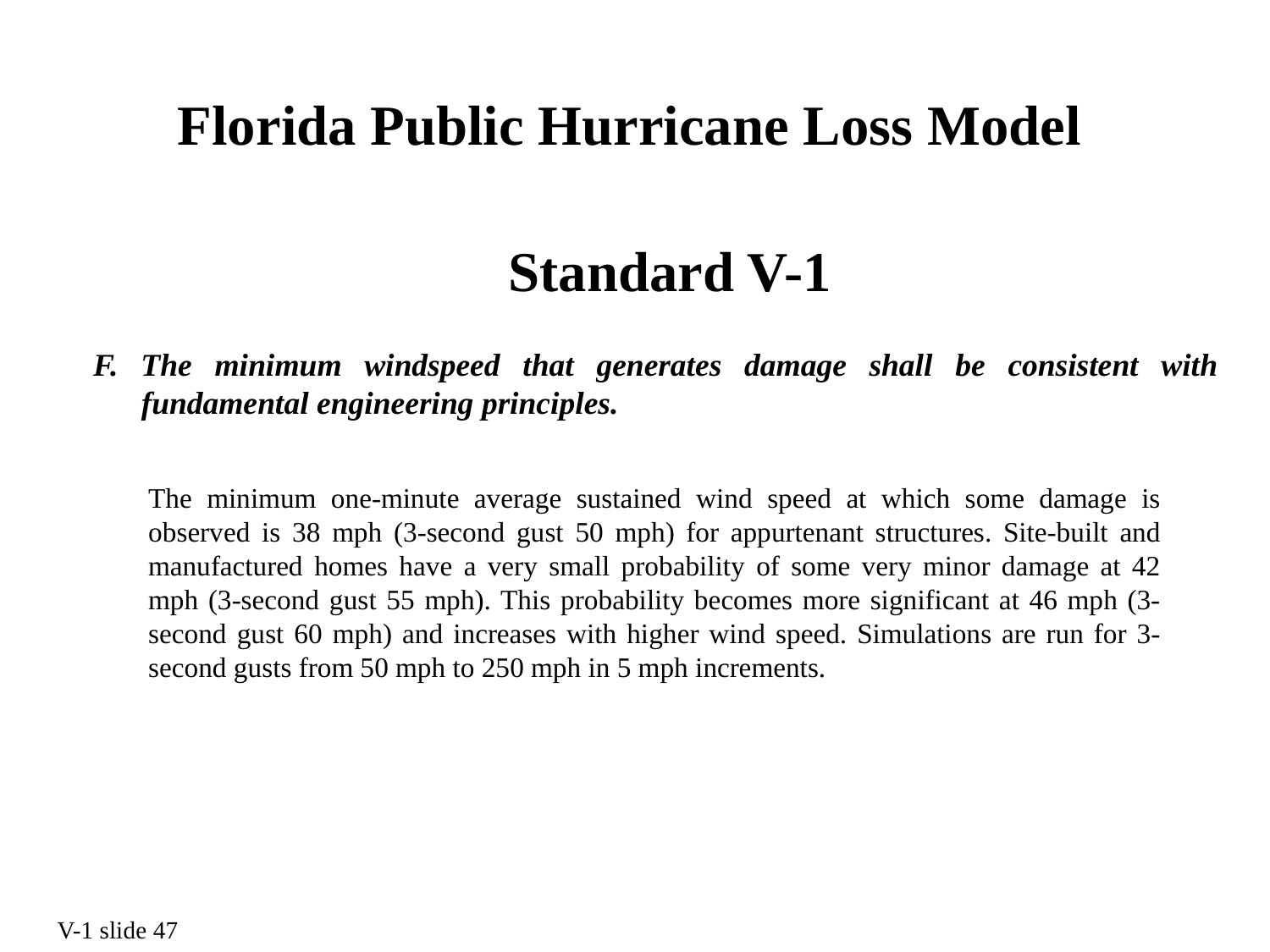

Florida Public Hurricane Loss Model
# Standard V-1
F. The minimum windspeed that generates damage shall be consistent with fundamental engineering principles.

The minimum one-minute average sustained wind speed at which some damage is observed is 38 mph (3-second gust 50 mph) for appurtenant structures. Site-built and manufactured homes have a very small probability of some very minor damage at 42 mph (3-second gust 55 mph). This probability becomes more significant at 46 mph (3-second gust 60 mph) and increases with higher wind speed. Simulations are run for 3-second gusts from 50 mph to 250 mph in 5 mph increments.
V-1 slide 47